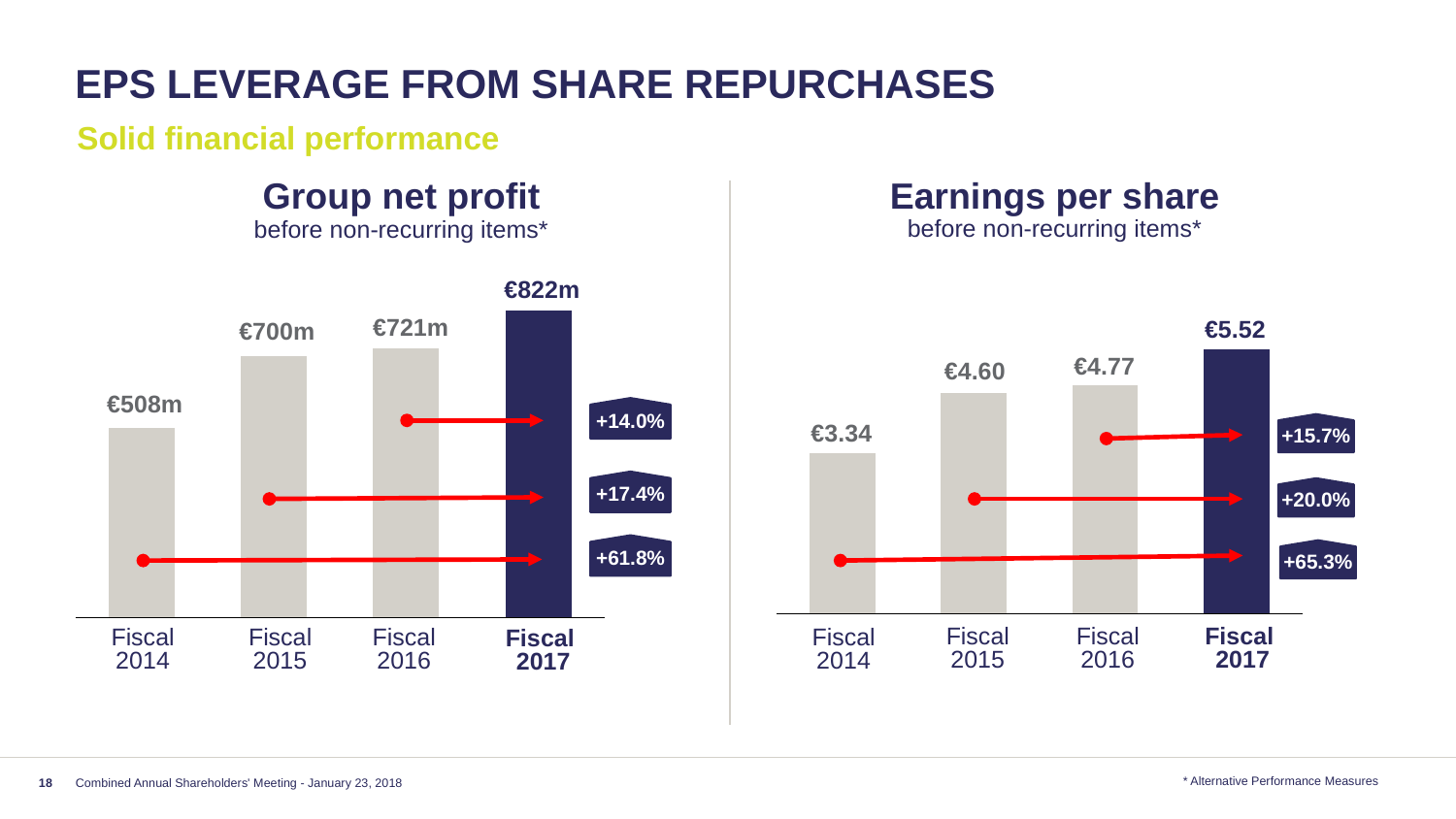

# EPS LEVERAGE FROM SHARE REPURCHASES
Solid financial performance
Group net profit
before non-recurring items*

Earnings per share
before non-recurring items*

€822m

### Chart

| Category | 1 |
|---|---|
| FY2014 | 508.0 |
| FY2015 | 700.0 |
| FY2016 | 721.0 |
| FY2017 | 822.0 |
€721m
+14.0%
€508m
+17.4%
+61.8%
Fiscal 2014
Fiscal 2016
Fiscal 2015
Fiscal
2017

### Chart

| Category | 1 |
|---|---|
| FY2014 | 3.34 |
| FY2015 | 4.6 |
| FY2016 | 4.77 |
| FY2017 | 5.52 |
€5.52
€4.77
€4.60
+15.7%
€3.34
+20.0%
+65.3%
Fiscal 2015
Fiscal
2017
Fiscal 2016
Fiscal 2014
* Alternative Performance Measures
18
Combined Annual Shareholders' Meeting - January 23, 2018